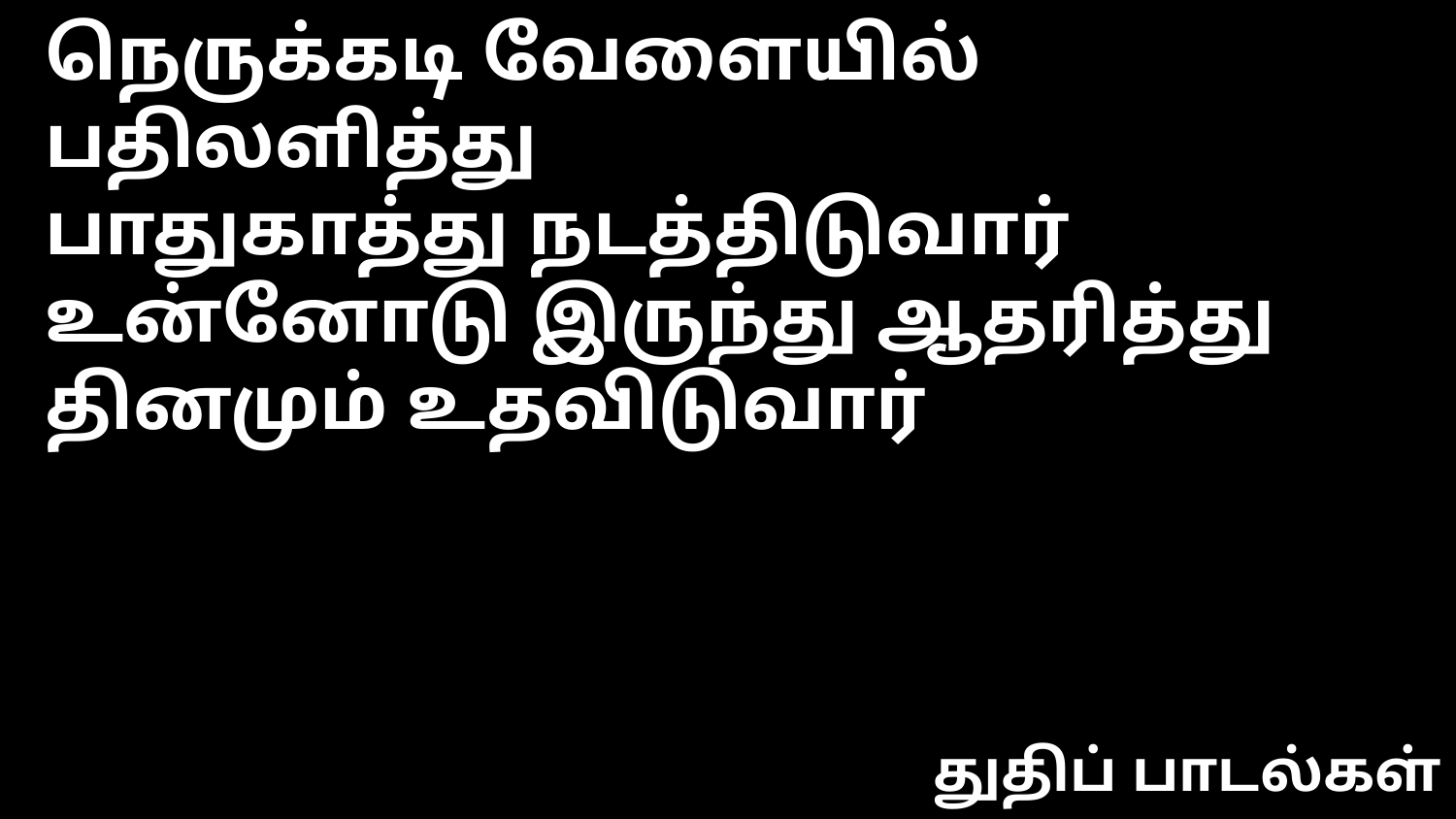

நெருக்கடி வேளையில் பதிலளித்து
பாதுகாத்து நடத்திடுவார்
உன்னோடு இருந்து ஆதரித்து
தினமும் உதவிடுவார்

துதிப் பாடல்கள்